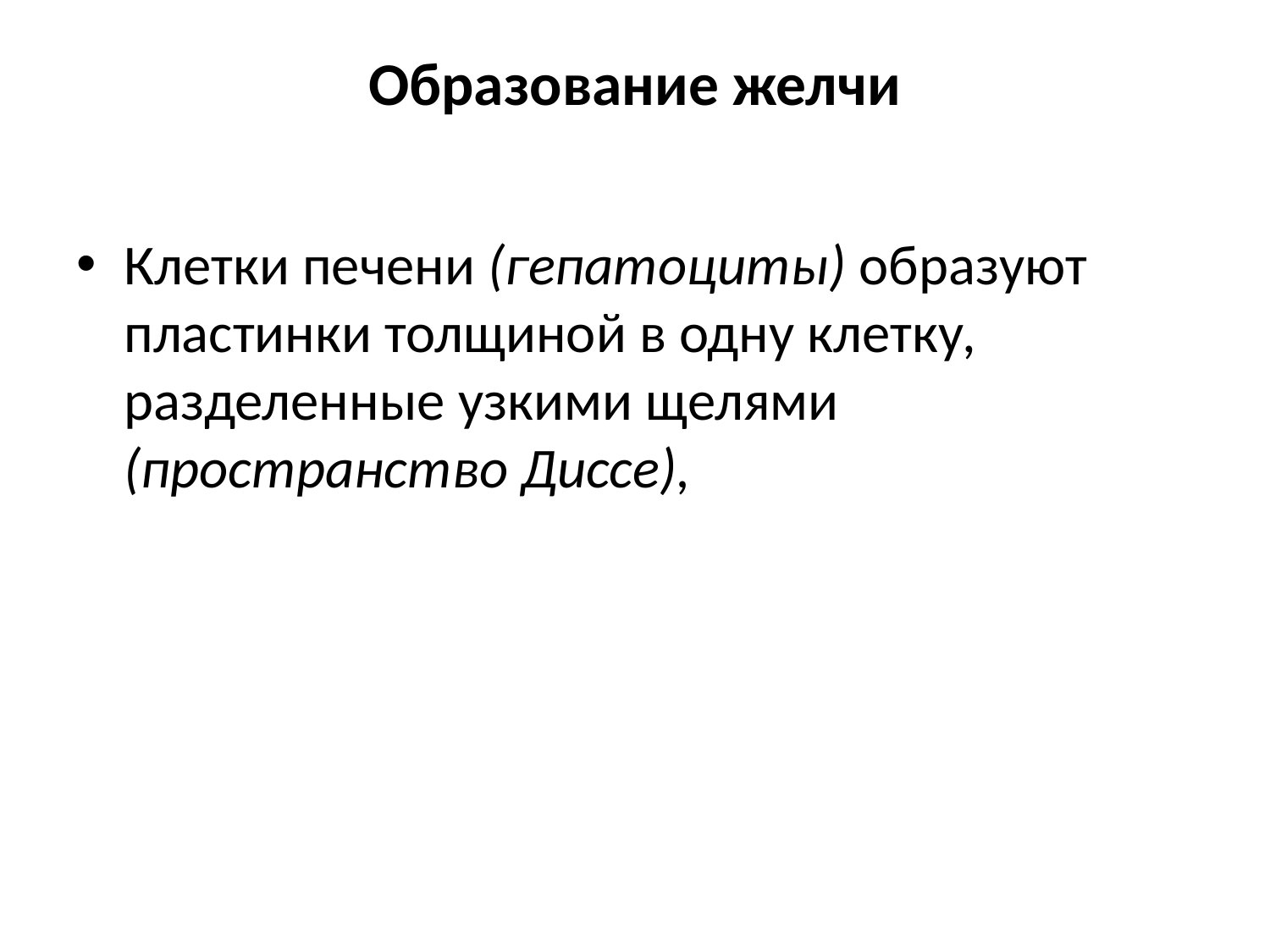

# Образование желчи
Клетки печени (гепатоциты) образуют пластинки толщиной в одну клетку, разделенные узкими щелями (пространство Диссе),